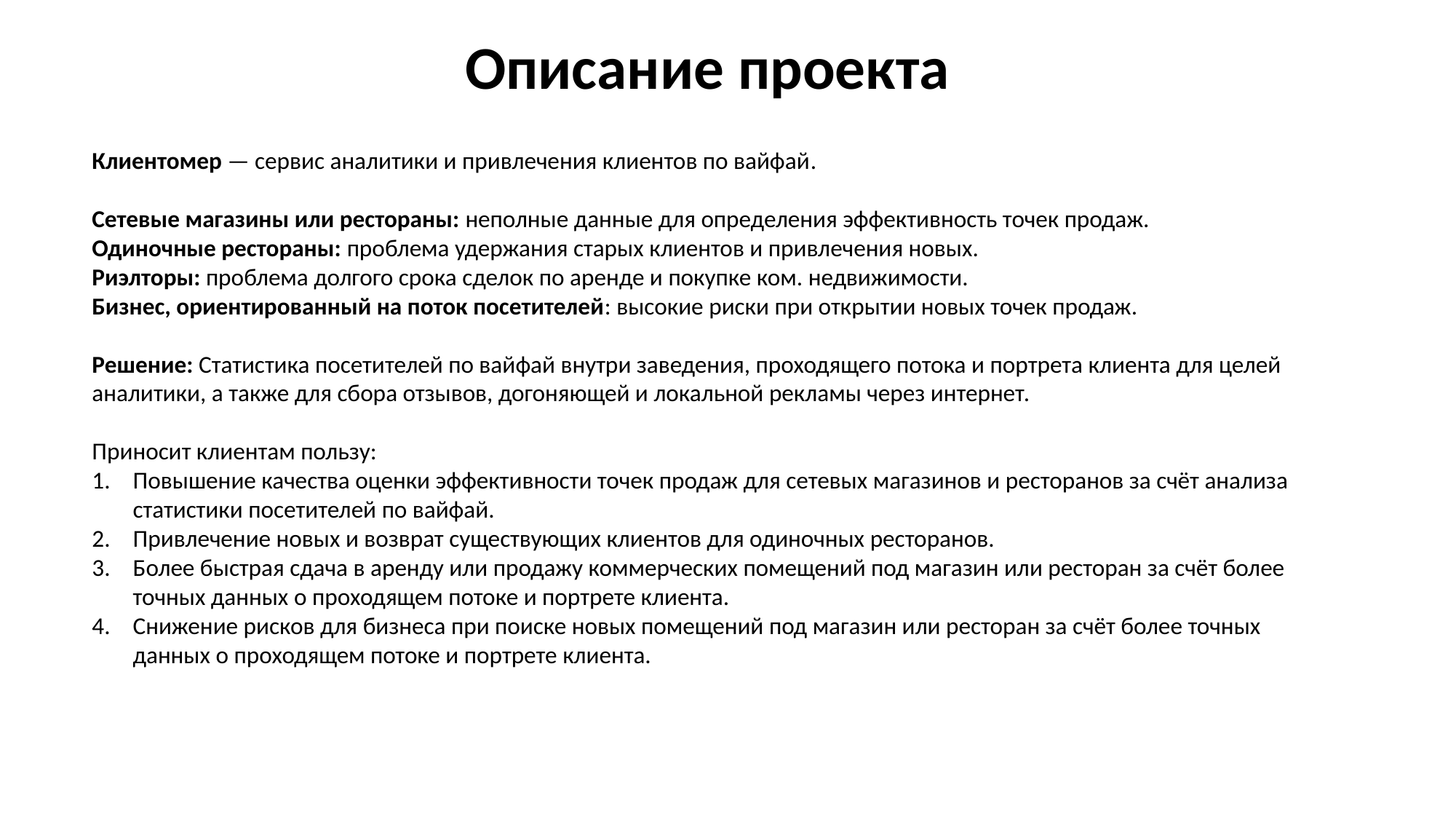

Описание проекта
Клиентомер — сервис аналитики и привлечения клиентов по вайфай.

Сетевые магазины или рестораны: неполные данные для определения эффективность точек продаж.
Одиночные рестораны: проблема удержания старых клиентов и привлечения новых.
Риэлторы: проблема долгого срока сделок по аренде и покупке ком. недвижимости.
Бизнес, ориентированный на поток посетителей: высокие риски при открытии новых точек продаж.
Решение: Статистика посетителей по вайфай внутри заведения, проходящего потока и портрета клиента для целей аналитики, а также для сбора отзывов, догоняющей и локальной рекламы через интернет.

Приносит клиентам пользу:
Повышение качества оценки эффективности точек продаж для сетевых магазинов и ресторанов за счёт анализа статистики посетителей по вайфай.
Привлечение новых и возврат существующих клиентов для одиночных ресторанов.
Более быстрая сдача в аренду или продажу коммерческих помещений под магазин или ресторан за счёт более точных данных о проходящем потоке и портрете клиента.
Снижение рисков для бизнеса при поиске новых помещений под магазин или ресторан за счёт более точных данных о проходящем потоке и портрете клиента.